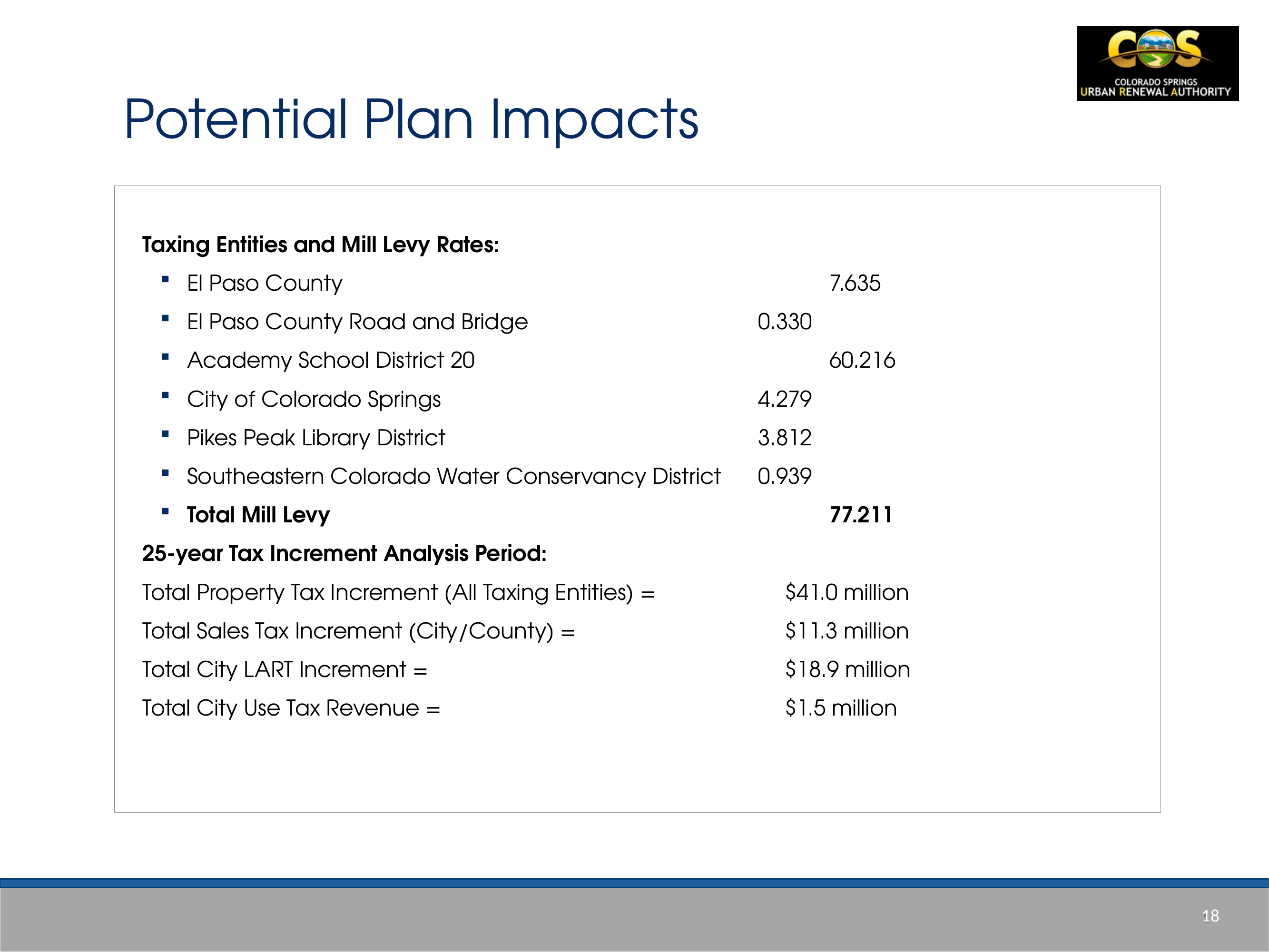

Potential Plan Impacts

Taxing Entities and Mill Levy Rates:
El Paso County							7.635
El Paso County Road and Bridge				0.330
Academy School District 20					60.216
City of Colorado Springs					4.279
Pikes Peak Library District					3.812
Southeastern Colorado Water Conservancy District	0.939
Total Mill Levy							77.211
25-year Tax Increment Analysis Period:
Total Property Tax Increment (All Taxing Entities) = 		$41.0 million
Total Sales Tax Increment (City/County) = 			$11.3 million
Total City LART Increment = 					$18.9 million
Total City Use Tax Revenue = 					$1.5 million

18
1